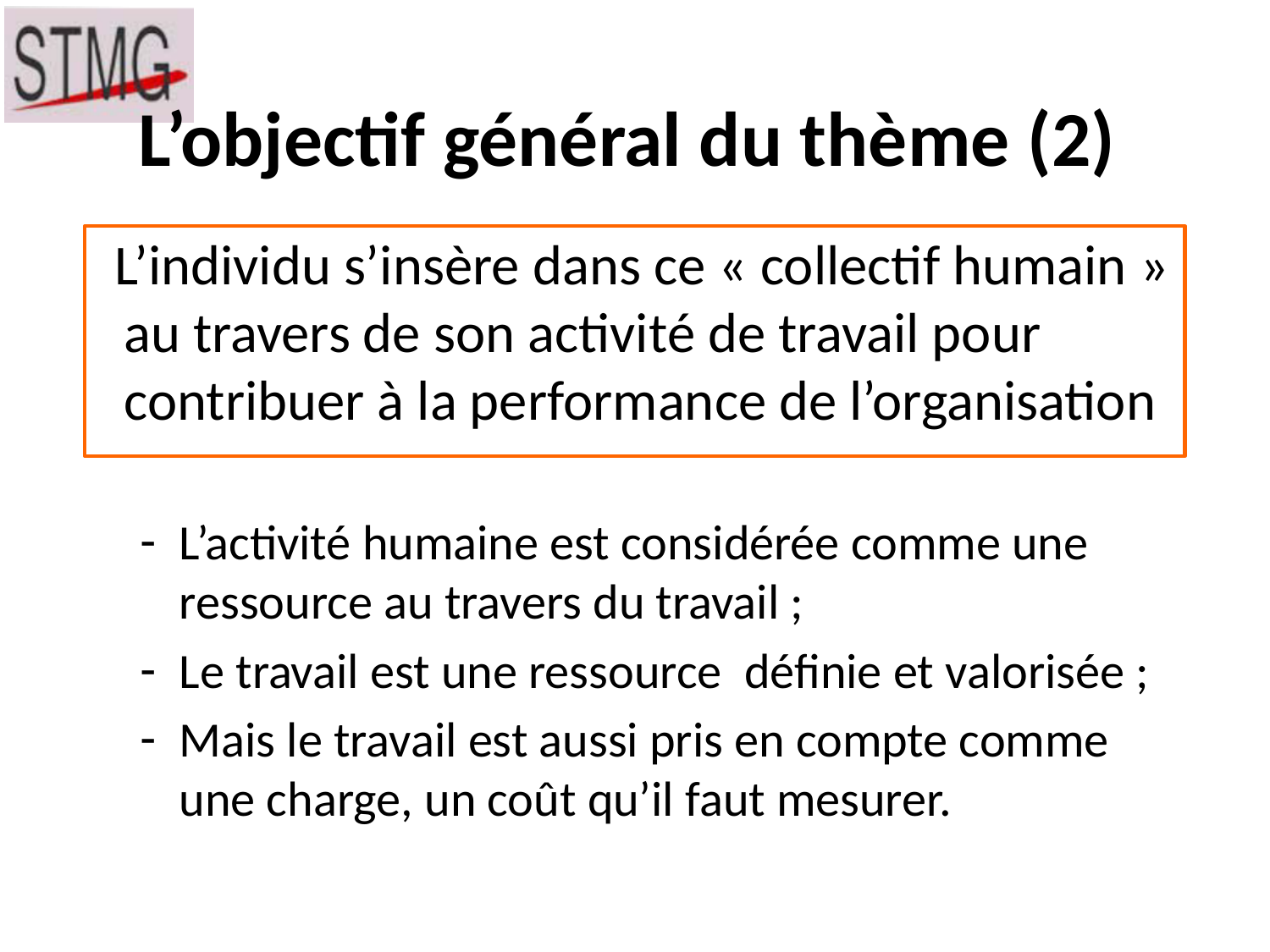

# L’objectif général du thème (2)
   L’individu s’insère dans ce « collectif humain » au travers de son activité de travail pour contribuer à la performance de l’organisation

L’activité humaine est considérée comme une ressource au travers du travail ;
Le travail est une ressource  définie et valorisée ;
Mais le travail est aussi pris en compte comme une charge, un coût qu’il faut mesurer.